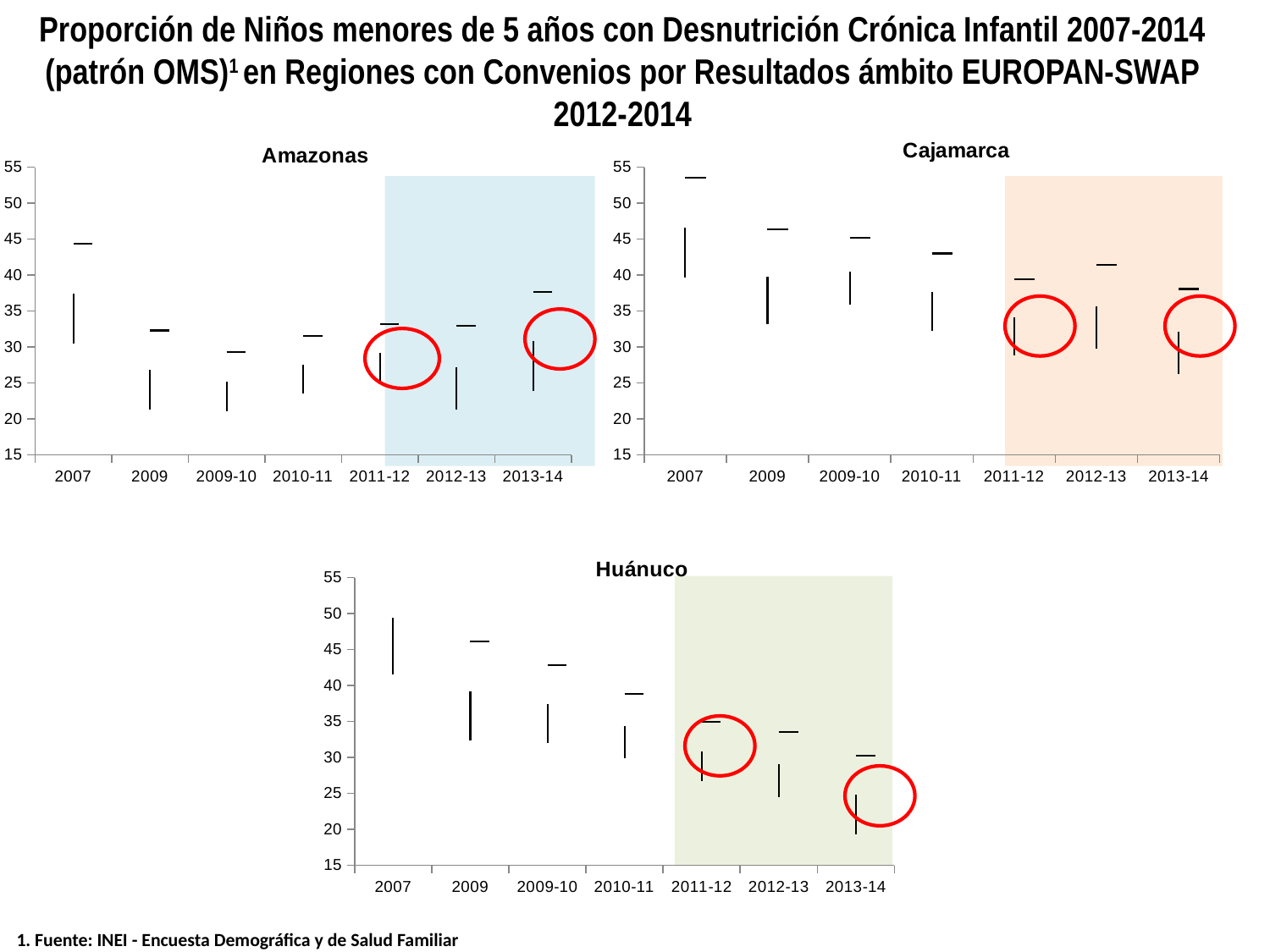

Proporción de Niños menores de 5 años con Desnutrición Crónica Infantil 2007-2014 (patrón OMS)1 en Regiones con Convenios por Resultados ámbito EUROPAN-SWAP 2012-2014

[unsupported chart]

[unsupported chart]

[unsupported chart]

1. Fuente: INEI - Encuesta Demográfica y de Salud Familiar